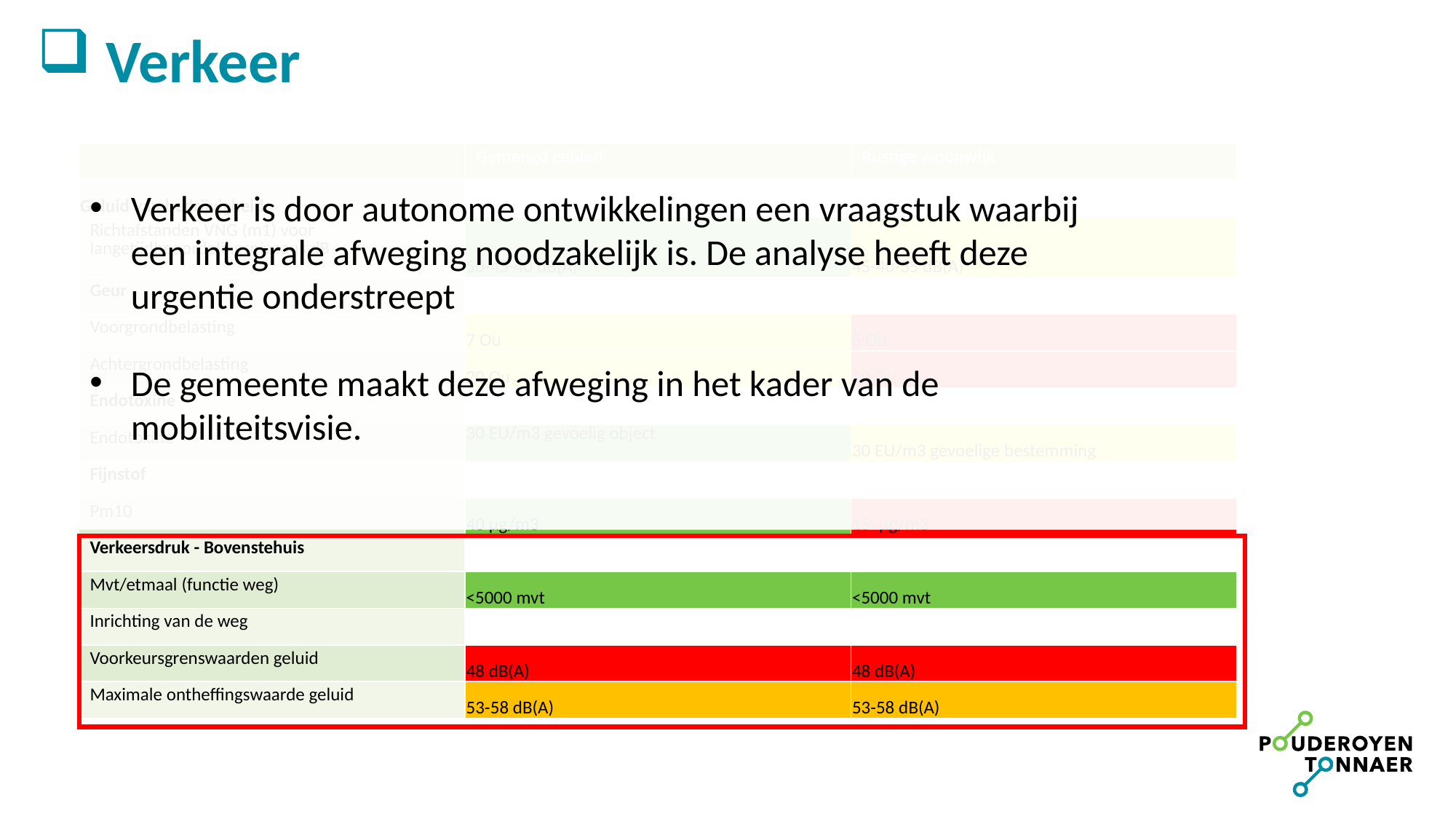

# Verkeer

|  | Gemengd gebied | Rustige woonwijk |
| --- | --- | --- |
| Geluid van bedrijvigheid |  |  |
| Richtafstanden VNG (m1) voor langetijdbeoordelingsniveaus dB | 50-45-40 dB(A) | 45-40-35 dB(A) |
| Geur |  |  |
| Voorgrondbelasting | 7 Ou | 5 Ou |
| Achtergrondbelasting | 20 Ou | 10 Ou |
| Endotoxine |  |  |
| Endotoxine | 30 EU/m3 gevoelig object | 30 EU/m3 gevoelige bestemming |
| Fijnstof |  |  |
| Pm10 | 40 μg/m3 | 15 μg/m3 |
| Verkeersdruk - Bovenstehuis |  |  |
| Mvt/etmaal (functie weg) | <5000 mvt | <5000 mvt |
| Inrichting van de weg |  |  |
| Voorkeursgrenswaarden geluid | 48 dB(A) | 48 dB(A) |
| Maximale ontheffingswaarde geluid | 53-58 dB(A) | 53-58 dB(A) |
Verkeer is door autonome ontwikkelingen een vraagstuk waarbij een integrale afweging noodzakelijk is. De analyse heeft deze urgentie onderstreept
De gemeente maakt deze afweging in het kader van de mobiliteitsvisie.